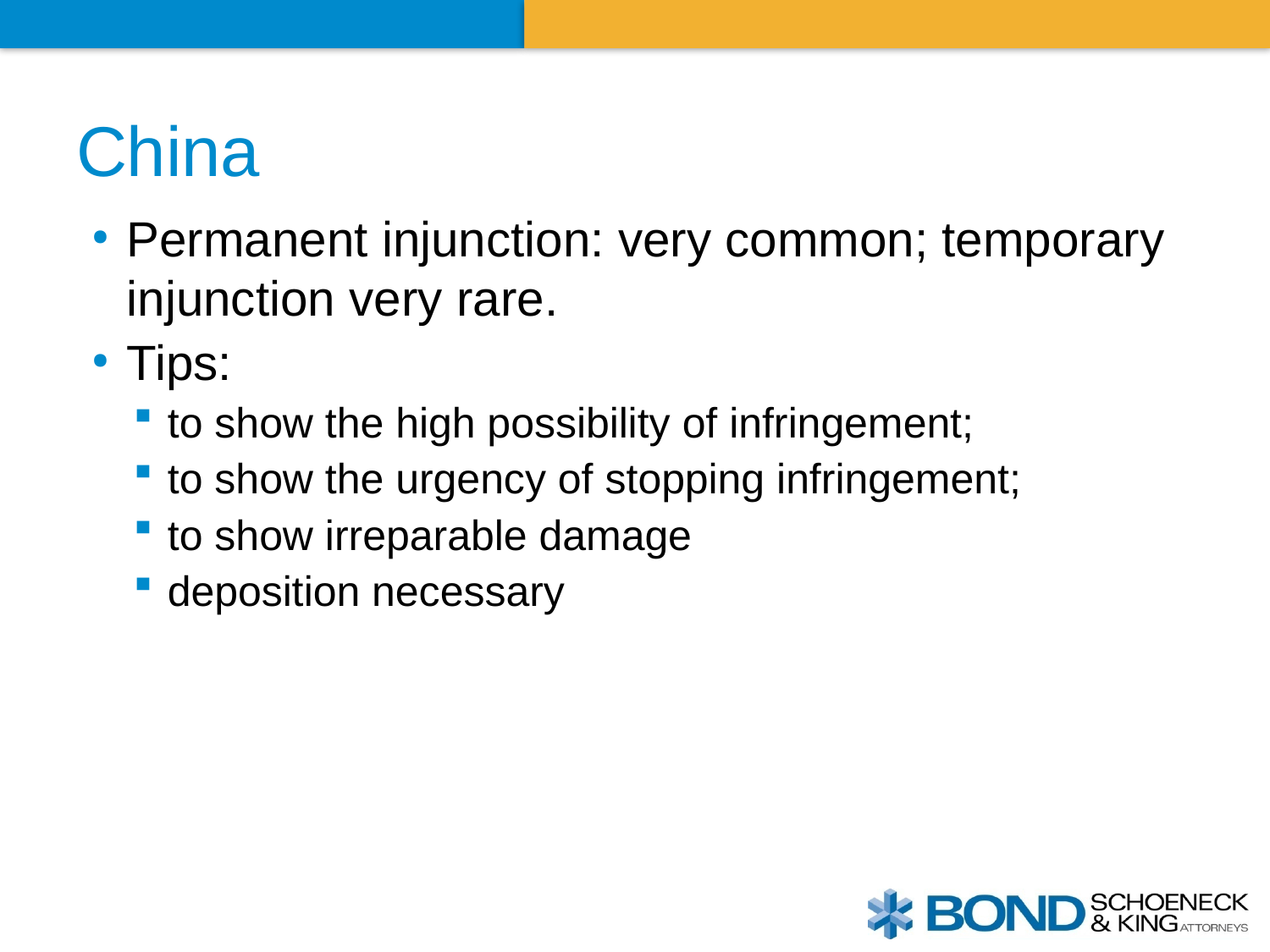

# China
Permanent injunction: very common; temporary injunction very rare.
Tips:
to show the high possibility of infringement;
to show the urgency of stopping infringement;
to show irreparable damage
deposition necessary